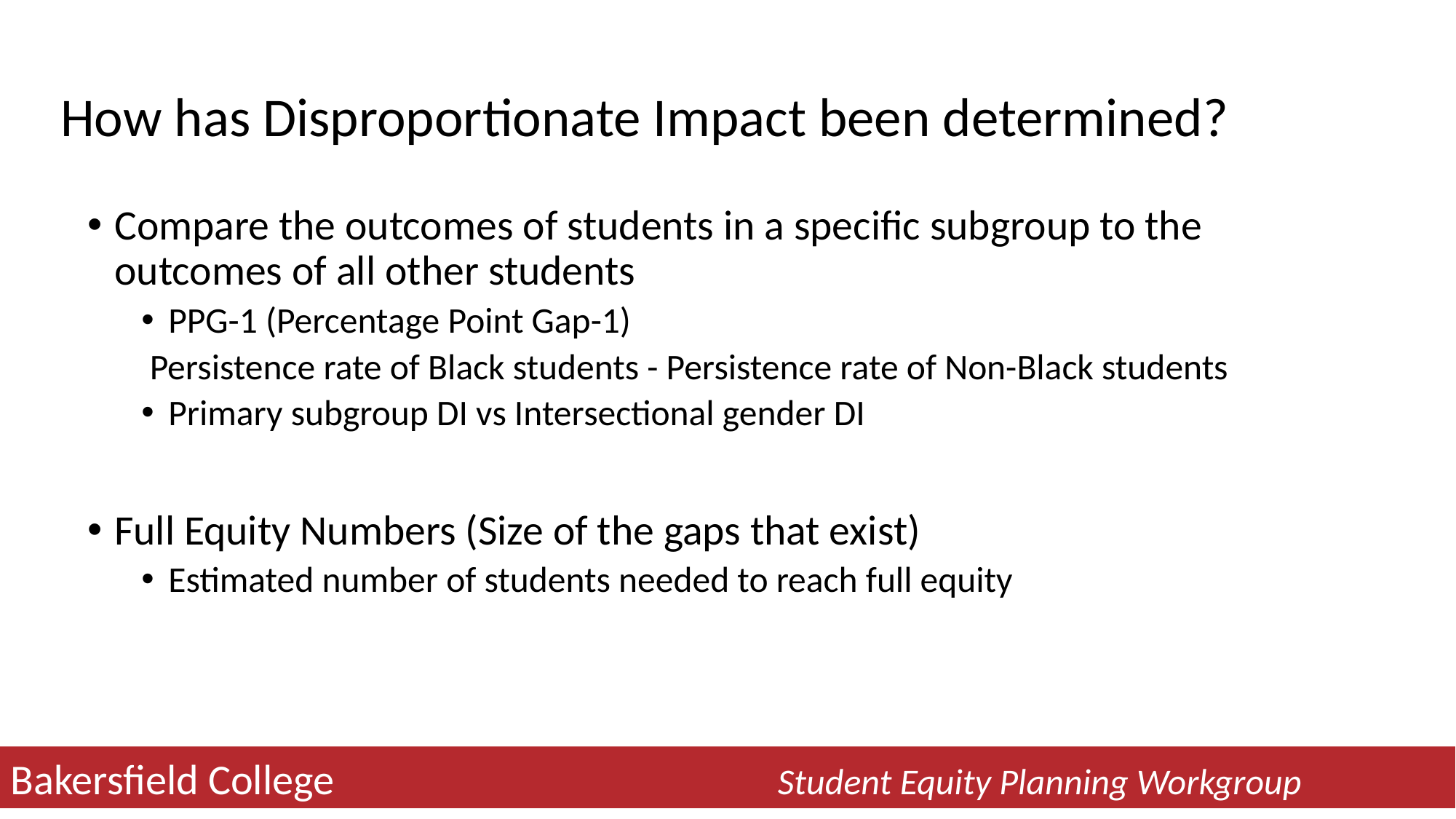

# How has Disproportionate Impact been determined?
Compare the outcomes of students in a specific subgroup to the outcomes of all other students
PPG-1 (Percentage Point Gap-1)
	 Persistence rate of Black students - Persistence rate of Non-Black students
Primary subgroup DI vs Intersectional gender DI

Full Equity Numbers (Size of the gaps that exist)
Estimated number of students needed to reach full equity

Bakersfield College                                              Student Equity Planning Workgroup